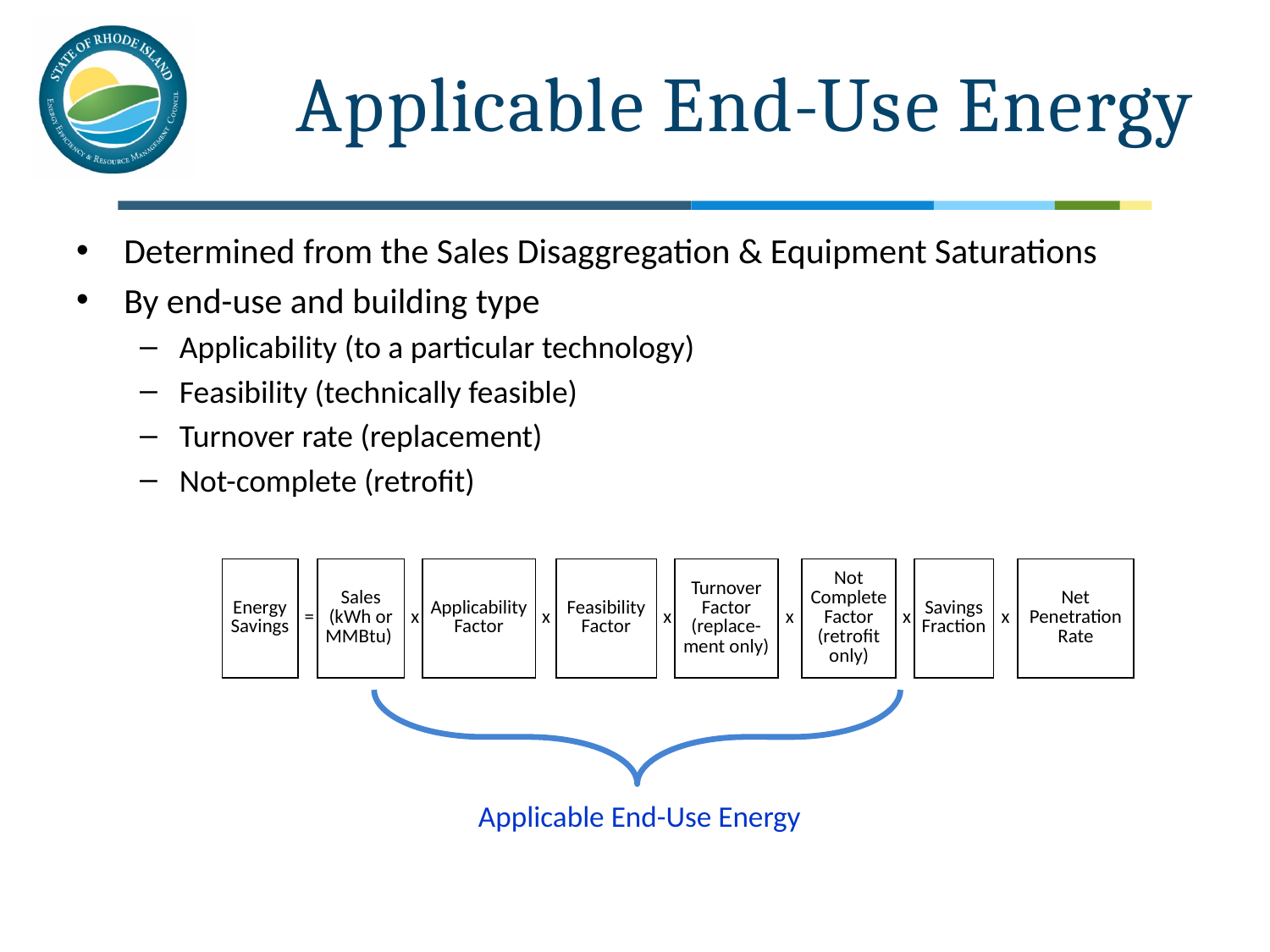

# Applicable End-Use Energy
Determined from the Sales Disaggregation & Equipment Saturations
By end-use and building type
Applicability (to a particular technology)
Feasibility (technically feasible)
Turnover rate (replacement)
Not-complete (retrofit)

| Energy Savings | = | Sales (kWh or MMBtu) | x | Applicability Factor | x | Feasibility Factor | x | Turnover Factor (replace-ment only) | x | Not Complete Factor (retrofit only) | x | Savings Fraction | x | Net Penetration Rate |
| --- | --- | --- | --- | --- | --- | --- | --- | --- | --- | --- | --- | --- | --- | --- |
Applicable End-Use Energy
16